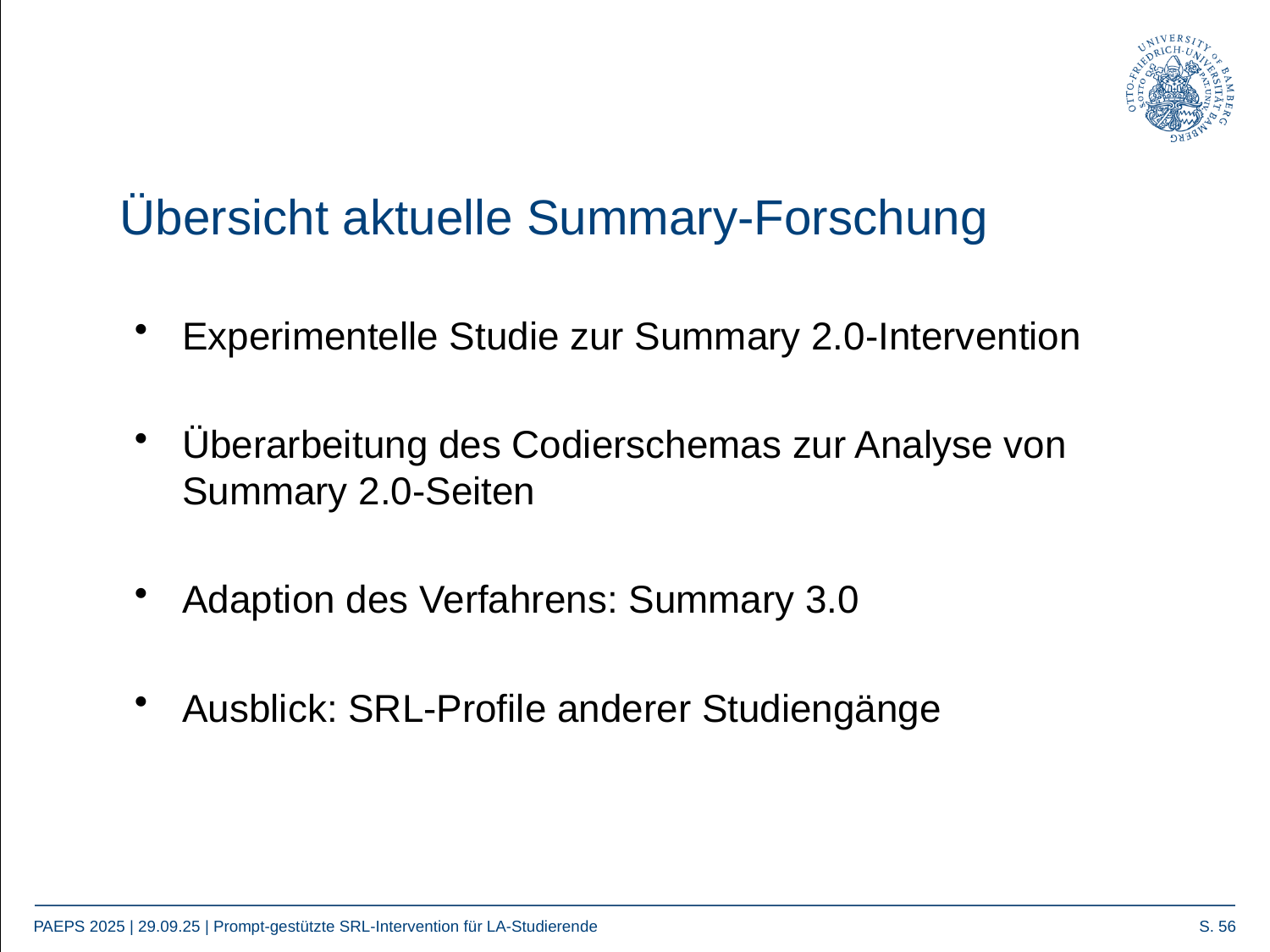

# Übersicht aktuelle Summary-Forschung

Experimentelle Studie zur Summary 2.0-Intervention

Überarbeitung des Codierschemas zur Analyse von  Summary 2.0-Seiten

Adaption des Verfahrens: Summary 3.0

Ausblick: SRL-Profile anderer Studiengänge